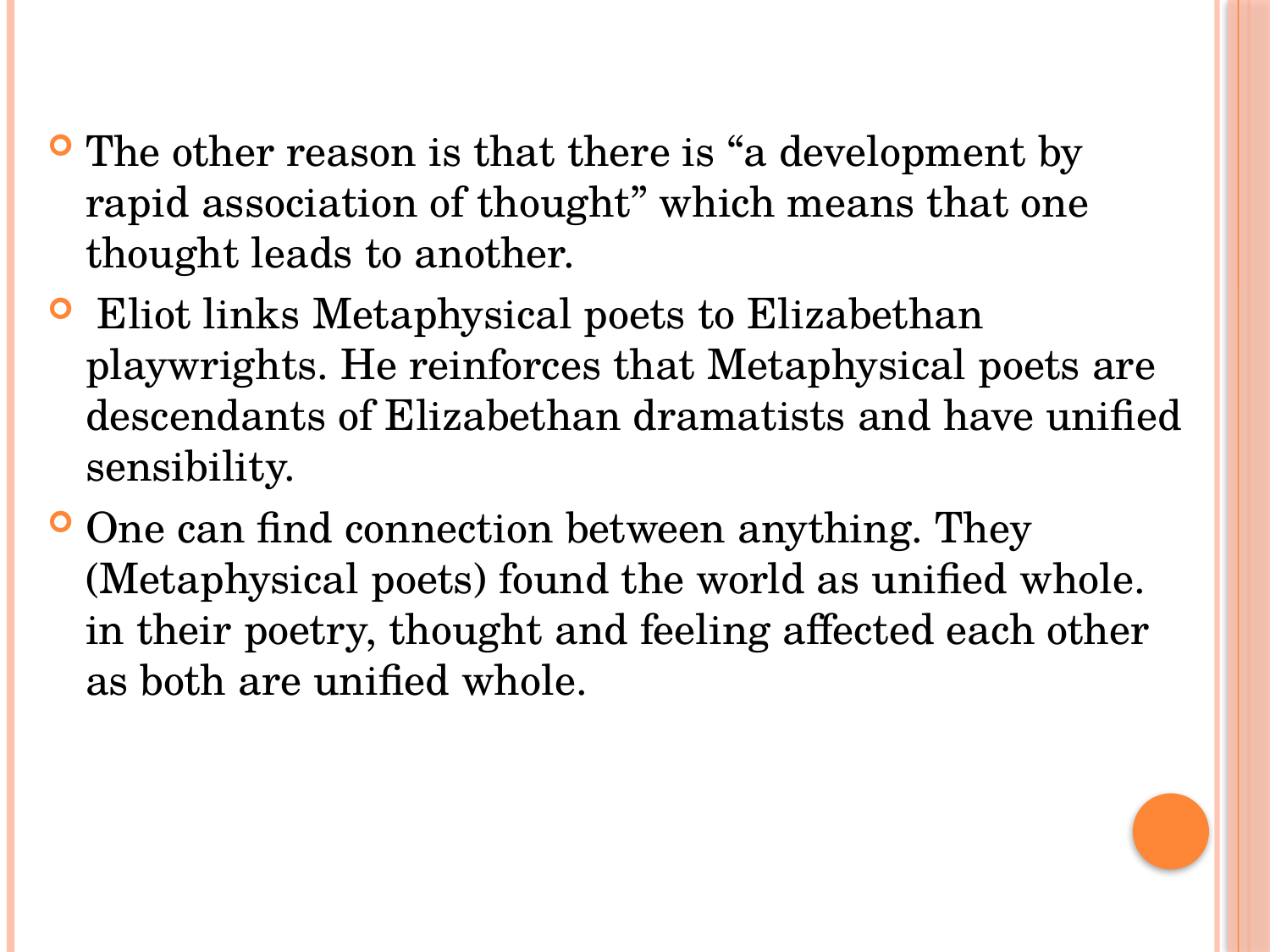

#

The other reason is that there is “a development by rapid association of thought” which means that one thought leads to another.
 Eliot links Metaphysical poets to Elizabethan playwrights. He reinforces that Metaphysical poets are descendants of Elizabethan dramatists and have unified sensibility.
One can find connection between anything. They (Metaphysical poets) found the world as unified whole. in their poetry, thought and feeling affected each other as both are unified whole.